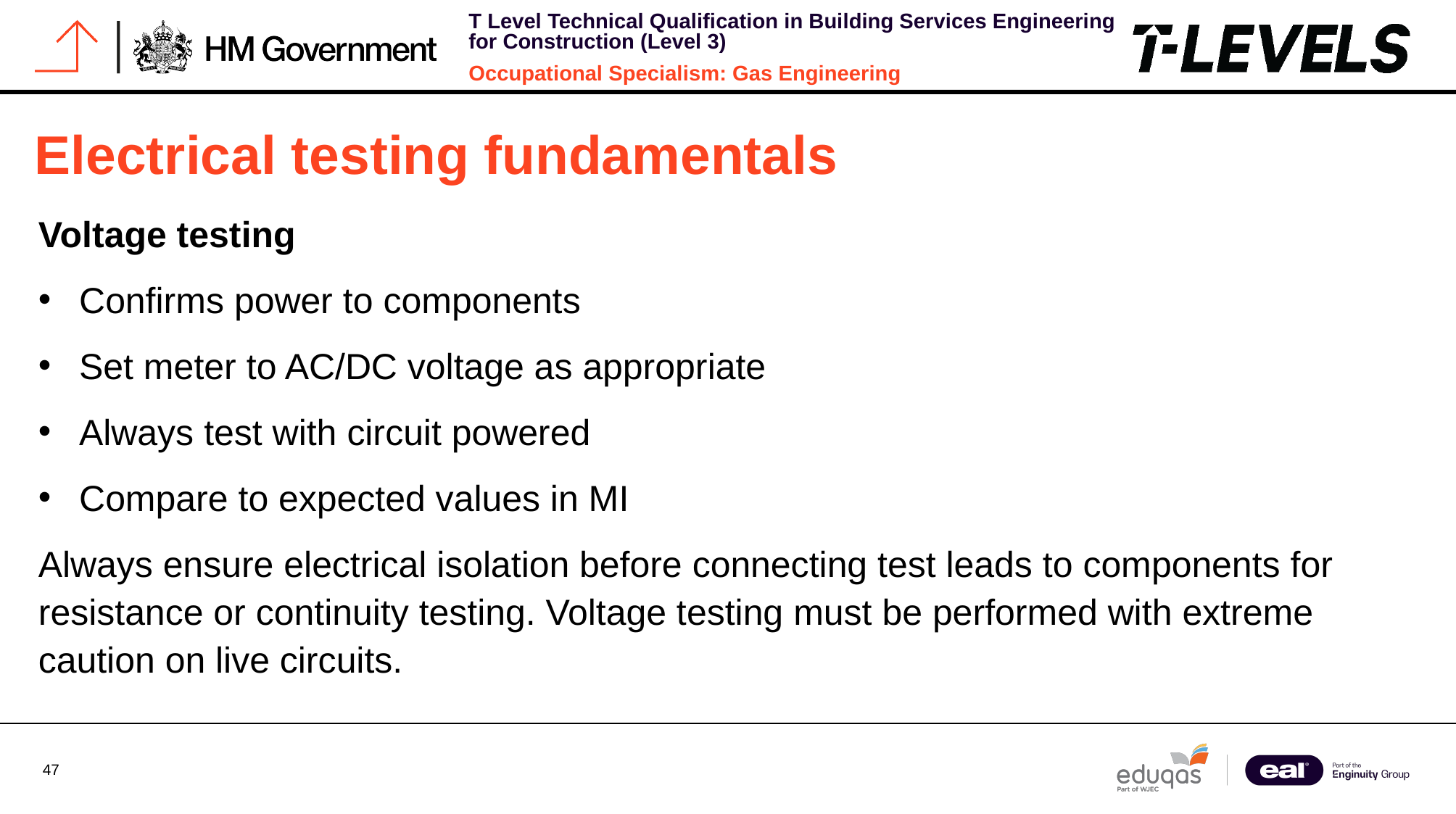

# Electrical testing fundamentals
Voltage testing
Confirms power to components
Set meter to AC/DC voltage as appropriate
Always test with circuit powered
Compare to expected values in MI
Always ensure electrical isolation before connecting test leads to components for resistance or continuity testing. Voltage testing must be performed with extreme caution on live circuits.